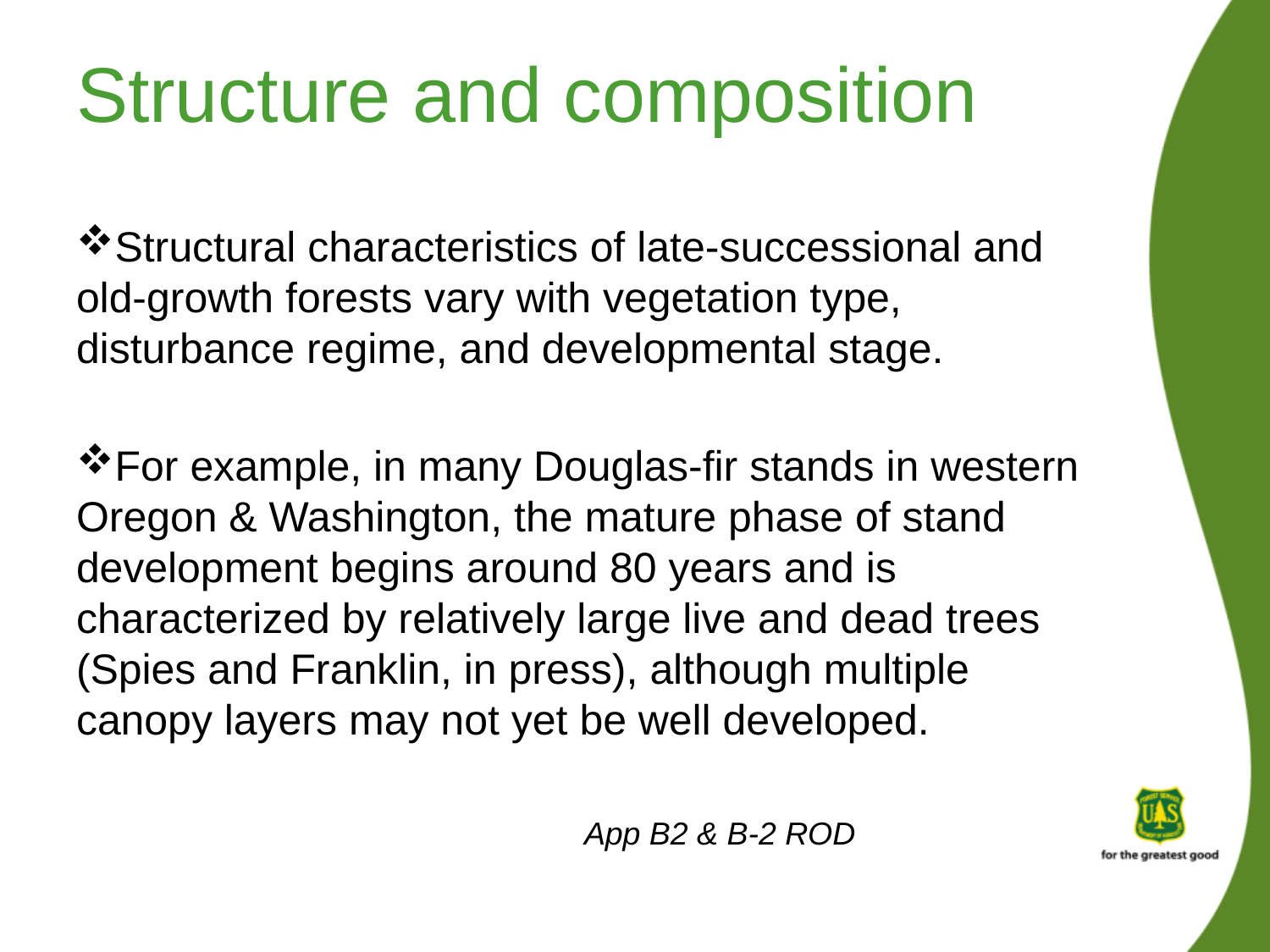

# Structure and composition

Structural characteristics of late-successional and old-growth forests vary with vegetation type, disturbance regime, and developmental stage.

For example, in many Douglas-fir stands in western Oregon & Washington, the mature phase of stand development begins around 80 years and is characterized by relatively large live and dead trees (Spies and Franklin, in press), although multiple canopy layers may not yet be well developed.
												App B2 & B-2 ROD